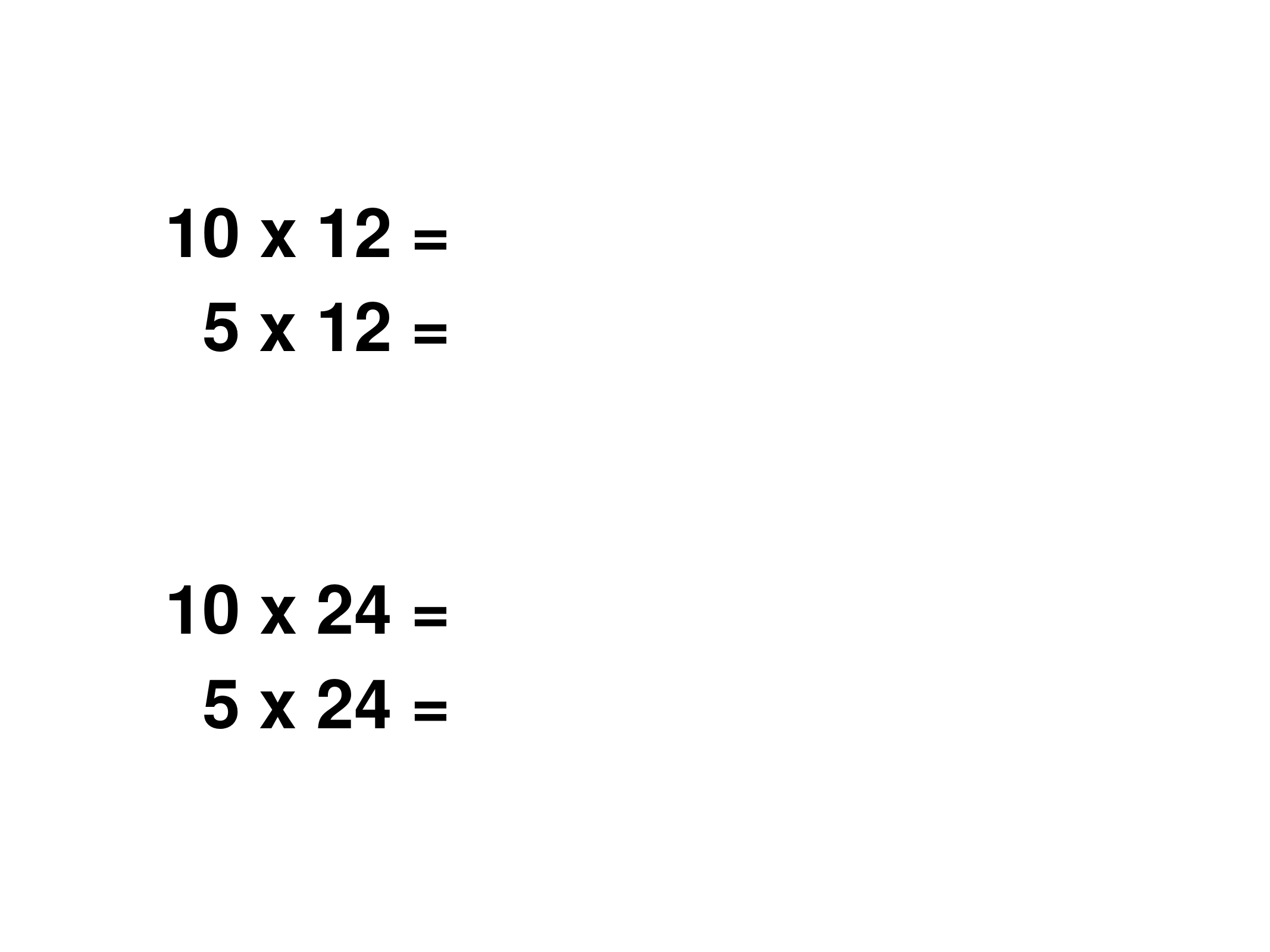

10 x 12 =
  5 x 12 =

10 x 24 =
  5 x 24 =